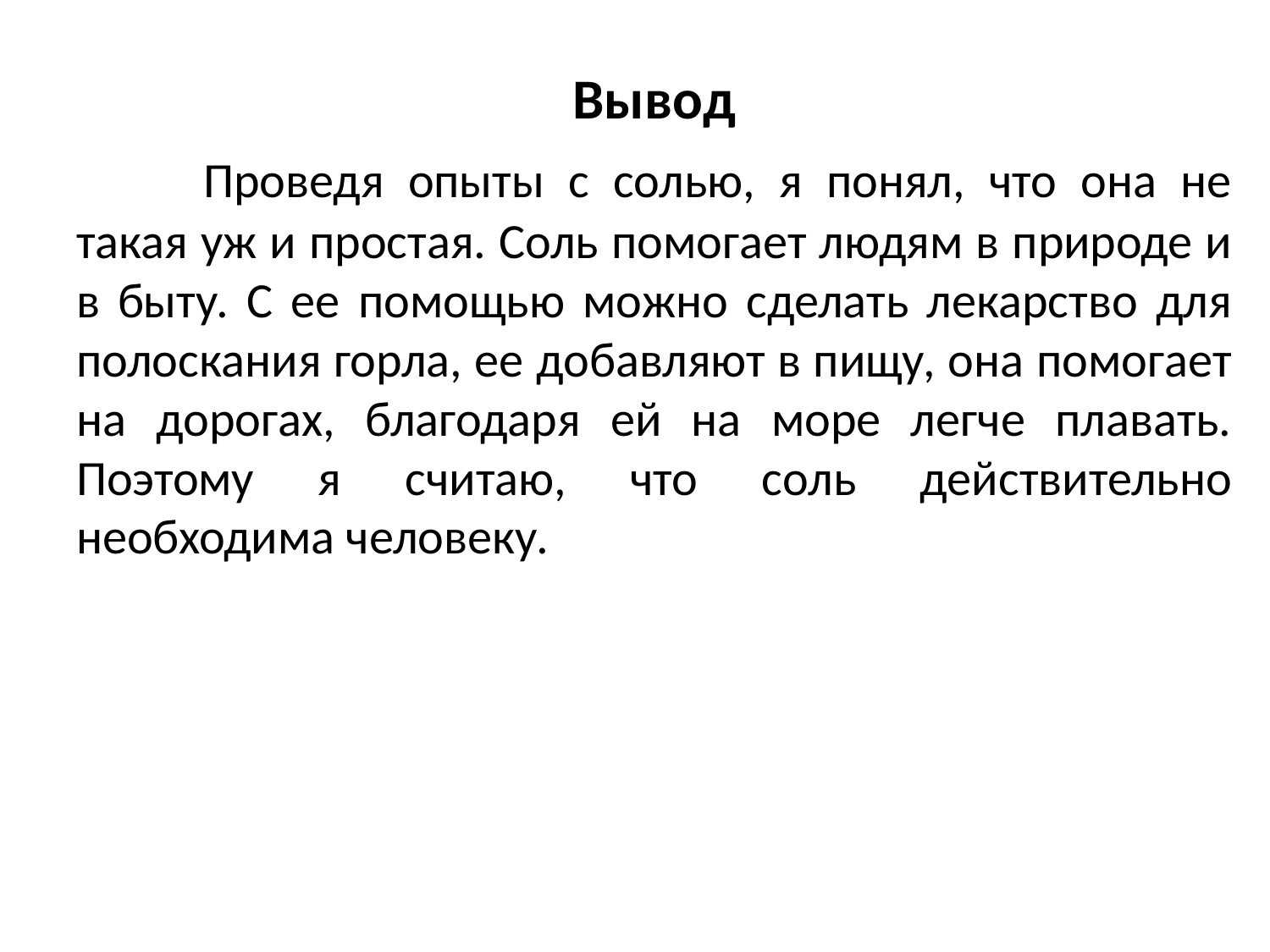

Вывод
	Проведя опыты с солью, я понял, что она не такая уж и простая. Соль помогает людям в природе и в быту. С ее помощью можно сделать лекарство для полоскания горла, ее добавляют в пищу, она помогает на дорогах, благодаря ей на море легче плавать. Поэтому я считаю, что соль действительно необходима человеку.